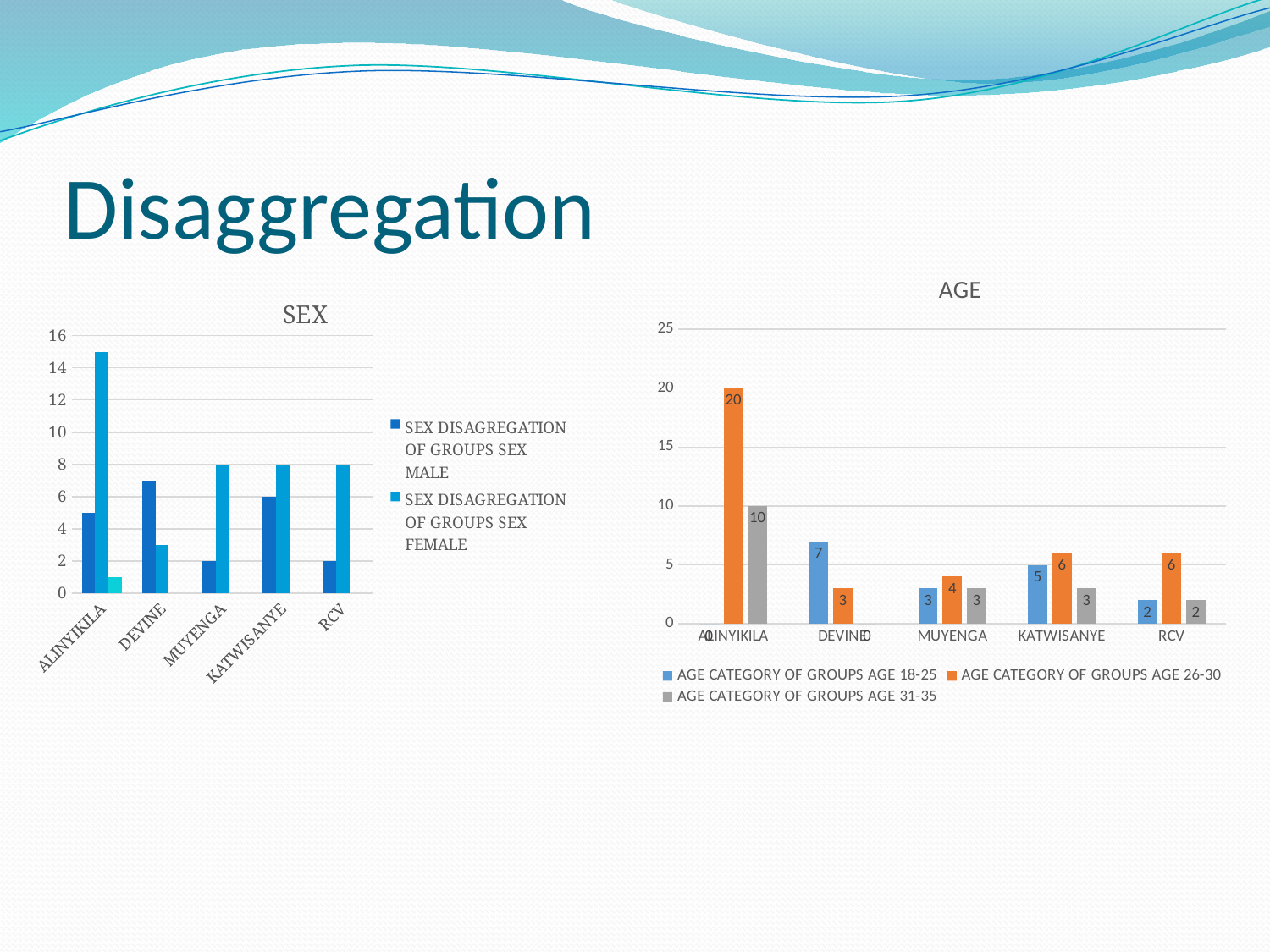

# Disaggregation

### Chart: 	AGE

| Category | AGE CATEGORY OF GROUPS | AGE CATEGORY OF GROUPS | AGE CATEGORY OF GROUPS |
|---|---|---|---|
| ALINYIKILA | 0.0 | 20.0 | 10.0 |
| DEVINE | 7.0 | 3.0 | 0.0 |
| MUYENGA | 3.0 | 4.0 | 3.0 |
| KATWISANYE | 5.0 | 6.0 | 3.0 |
| RCV | 2.0 | 6.0 | 2.0 |

[unsupported chart]